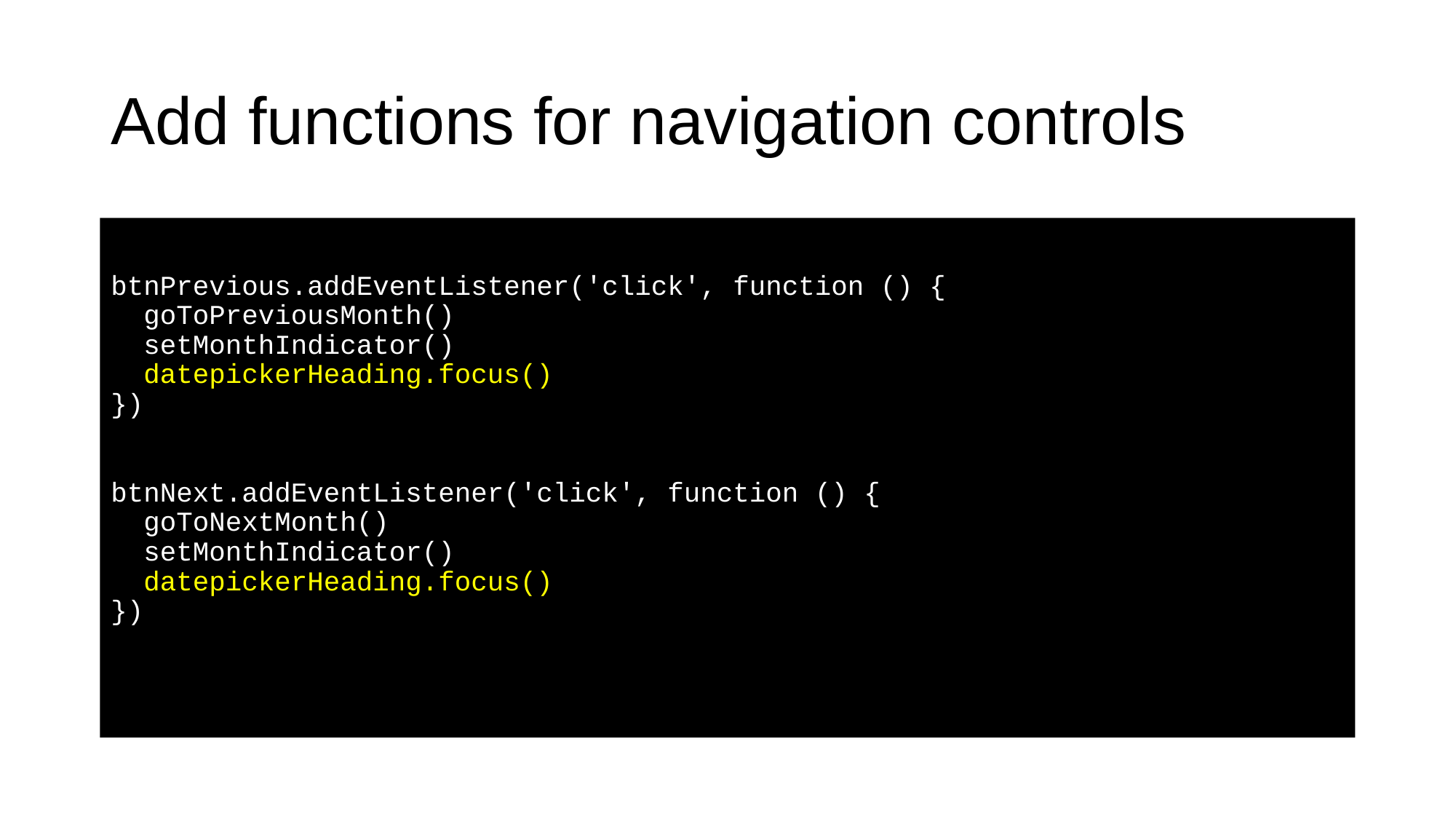

# Add functions for navigation controls

btnPrevious.addEventListener('click', function () {
  goToPreviousMonth()
  setMonthIndicator()
  datepickerHeading.focus()
})

btnNext.addEventListener('click', function () {
  goToNextMonth()
  setMonthIndicator()
  datepickerHeading.focus()
})